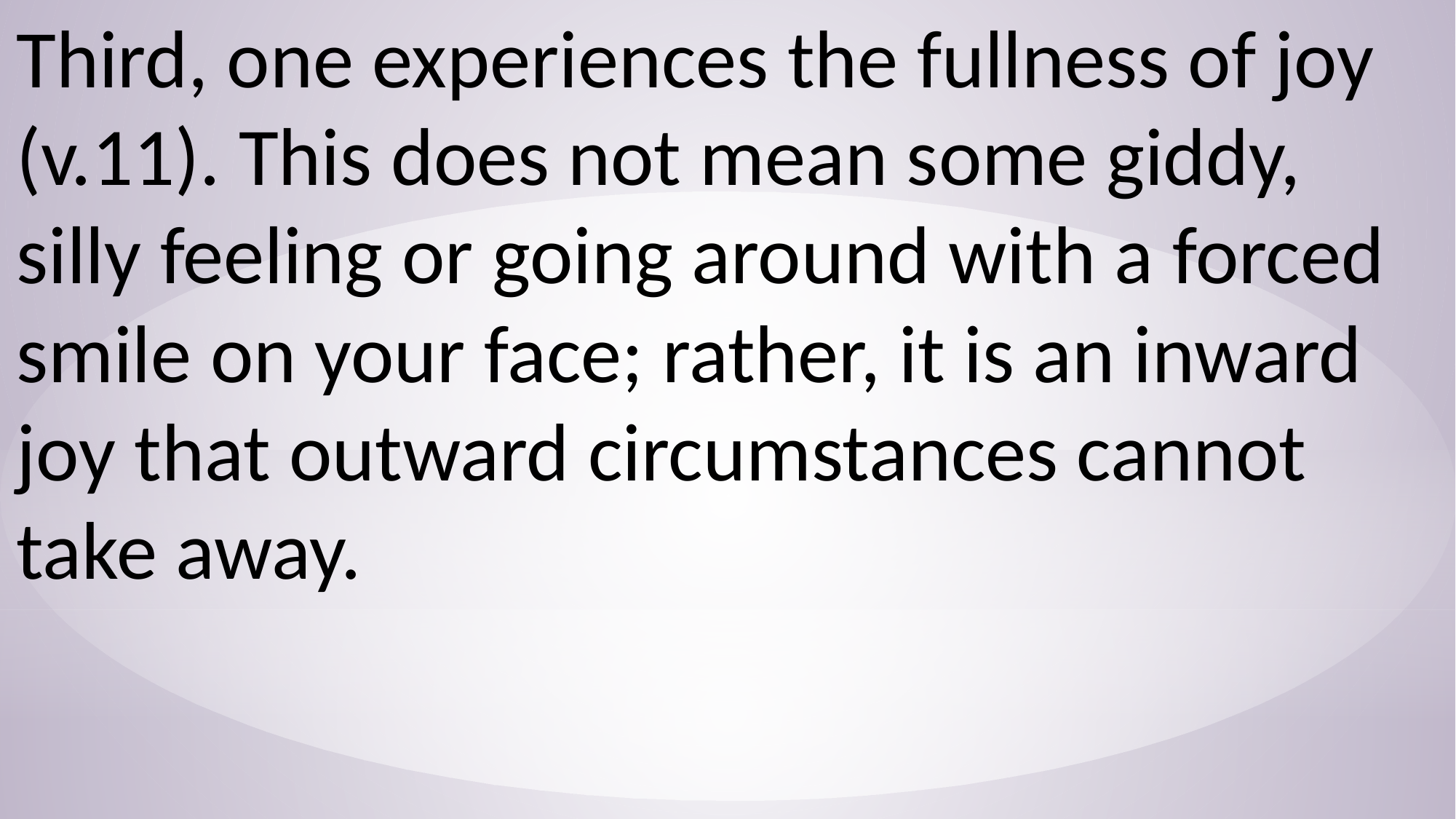

Third, one experiences the fullness of joy (v.11). This does not mean some giddy, silly feeling or going around with a forced smile on your face; rather, it is an inward joy that outward circumstances cannot take away.